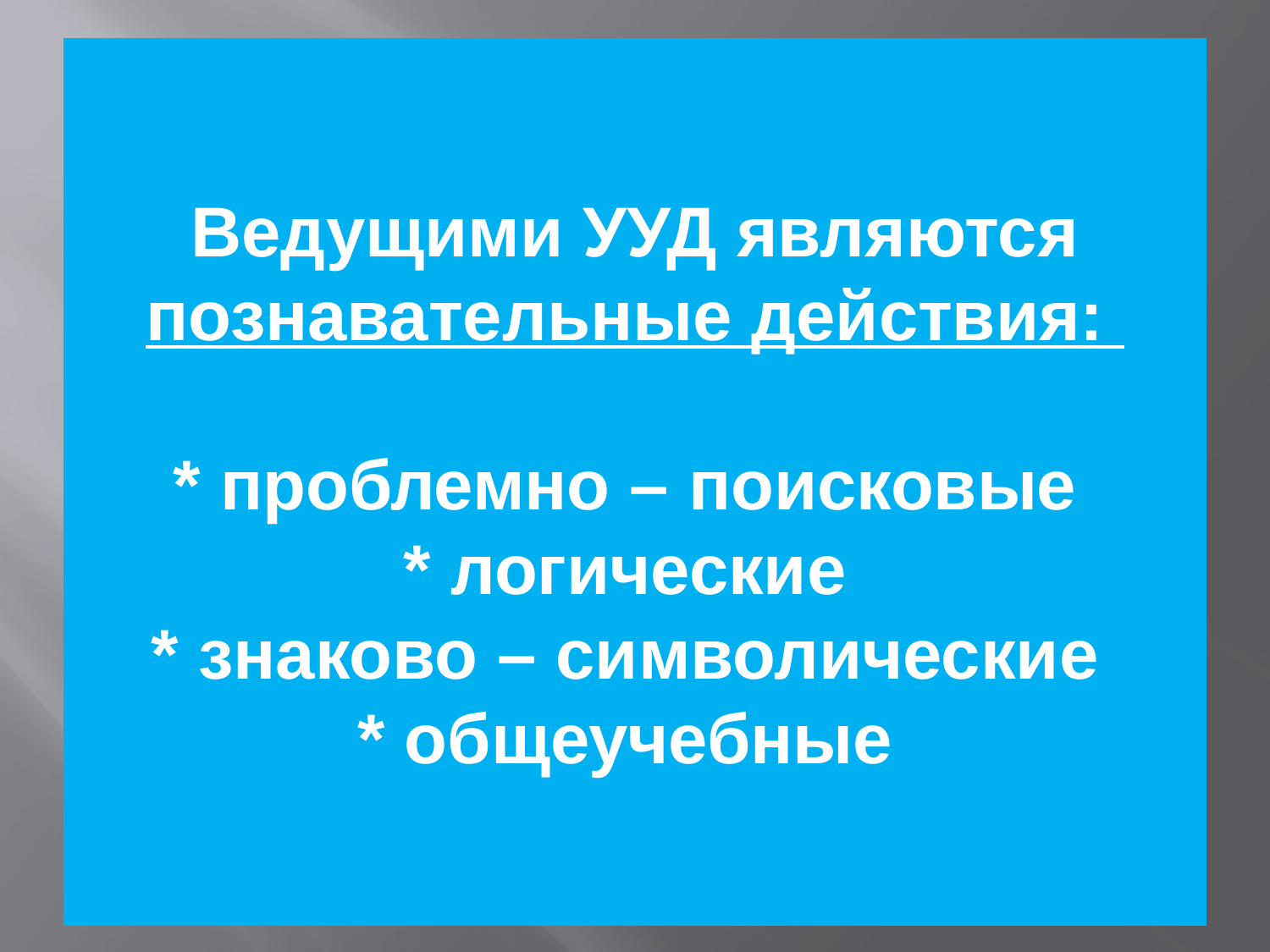

# Ведущими УУД являются познавательные действия: * проблемно – поисковые * логические * знаково – символические * общеучебные